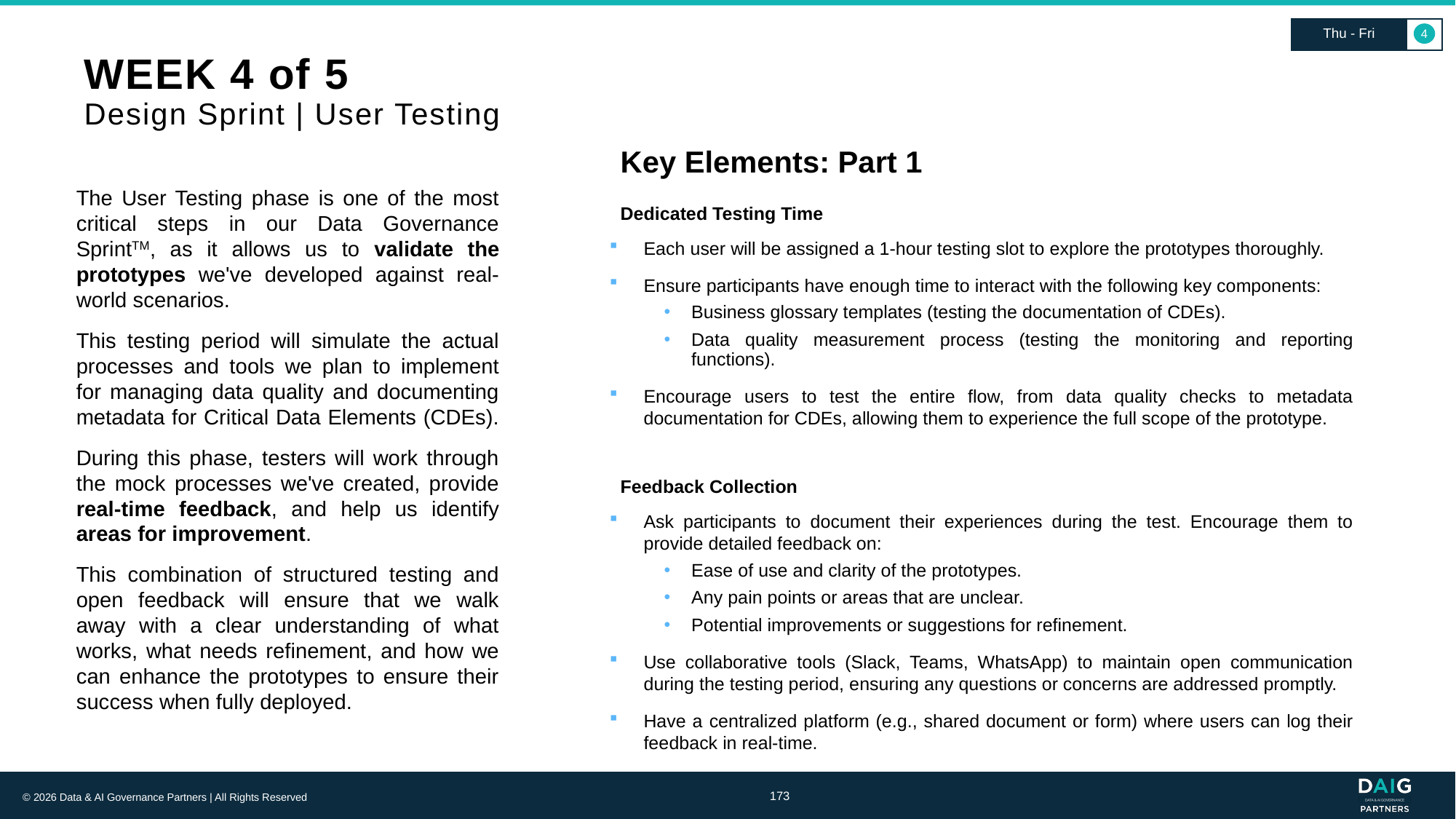

Thu - Fri

4
# WEEK 4 of 5 Design Sprint | User Testing
Key Elements: Part 1
The User Testing phase is one of the most critical steps in our Data Governance SprintTM, as it allows us to validate the prototypes we've developed against real-world scenarios.
This testing period will simulate the actual processes and tools we plan to implement for managing data quality and documenting metadata for Critical Data Elements (CDEs).
During this phase, testers will work through the mock processes we've created, provide real-time feedback, and help us identify areas for improvement.
This combination of structured testing and open feedback will ensure that we walk away with a clear understanding of what works, what needs refinement, and how we can enhance the prototypes to ensure their success when fully deployed.
Dedicated Testing Time
Each user will be assigned a 1-hour testing slot to explore the prototypes thoroughly.
Ensure participants have enough time to interact with the following key components:
Business glossary templates (testing the documentation of CDEs).
Data quality measurement process (testing the monitoring and reporting functions).
Encourage users to test the entire flow, from data quality checks to metadata documentation for CDEs, allowing them to experience the full scope of the prototype.
Feedback Collection
Ask participants to document their experiences during the test. Encourage them to provide detailed feedback on:
Ease of use and clarity of the prototypes.
Any pain points or areas that are unclear.
Potential improvements or suggestions for refinement.
Use collaborative tools (Slack, Teams, WhatsApp) to maintain open communication during the testing period, ensuring any questions or concerns are addressed promptly.
Have a centralized platform (e.g., shared document or form) where users can log their feedback in real-time.
173
© 2026 Data & AI Governance Partners | All Rights Reserved